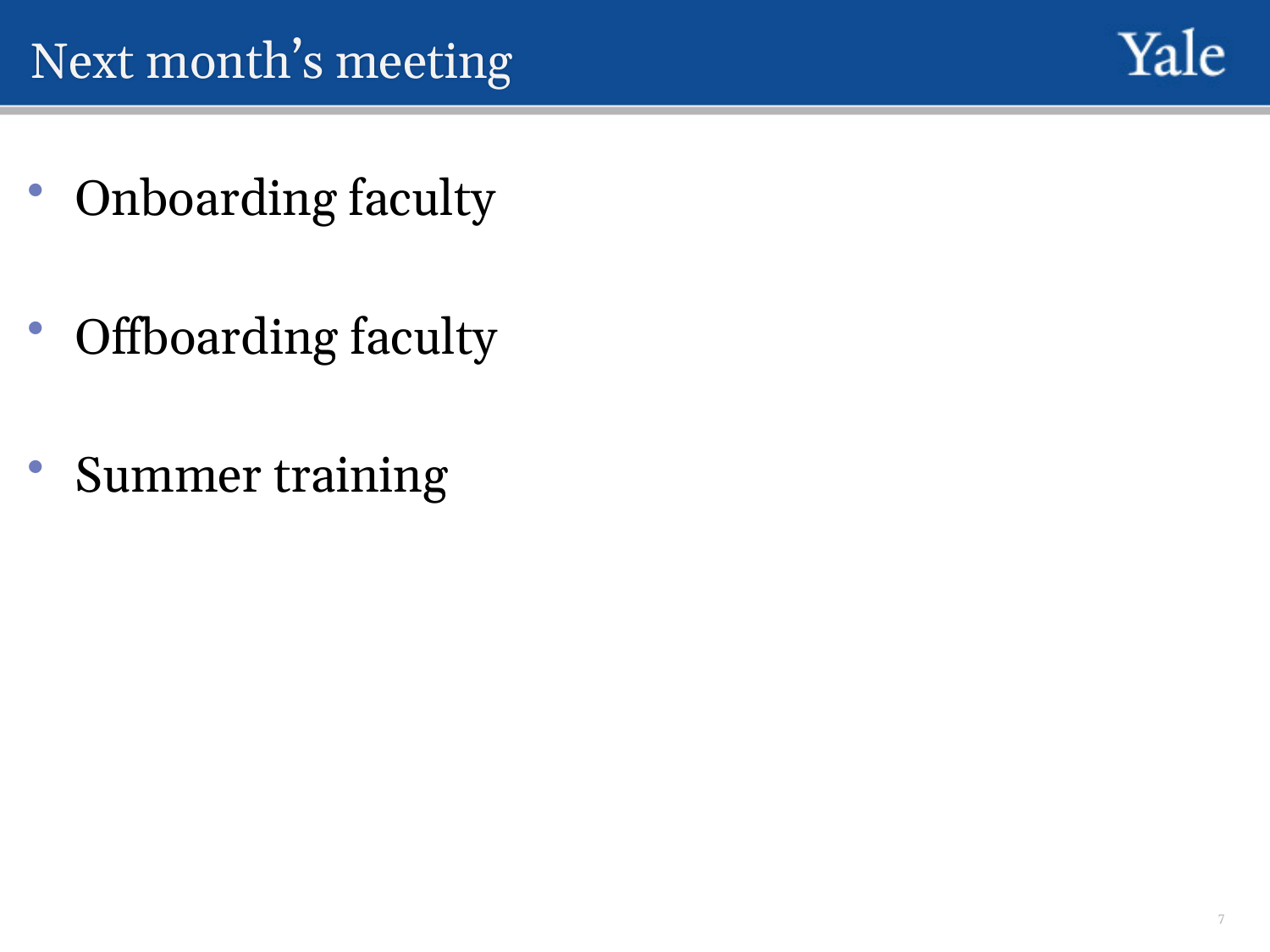

# Next month’s meeting

Onboarding faculty

Offboarding faculty

Summer training
7